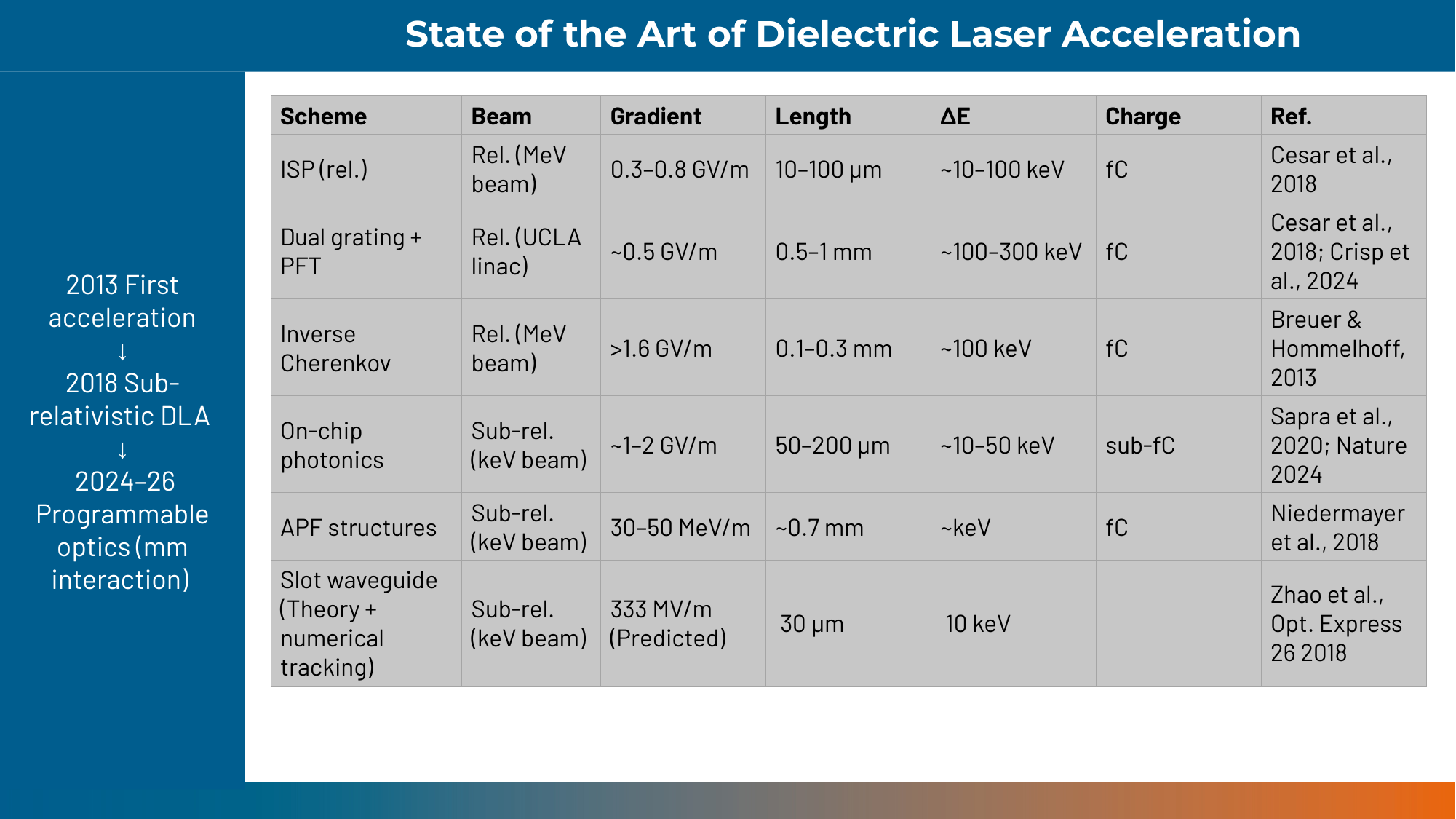

State of the Art of Dielectric Laser Acceleration
2013 First acceleration
 ↓
2018 Sub-relativistic DLA
↓
 2024–26 Programmable optics (mm interaction)
| Scheme | Beam | Gradient | Length | ΔE | Charge | Ref. |
| --- | --- | --- | --- | --- | --- | --- |
| ISP (rel.) | Rel. (MeV beam) | 0.3–0.8 GV/m | 10–100 μm | ~10–100 keV | fC | Cesar et al., 2018 |
| Dual grating + PFT | Rel. (UCLA linac) | ~0.5 GV/m | 0.5–1 mm | ~100–300 keV | fC | Cesar et al., 2018; Crisp et al., 2024 |
| Inverse Cherenkov | Rel. (MeV beam) | >1.6 GV/m | 0.1–0.3 mm | ~100 keV | fC | Breuer & Hommelhoff, 2013 |
| On-chip photonics | Sub-rel. (keV beam) | ~1–2 GV/m | 50–200 μm | ~10–50 keV | sub-fC | Sapra et al., 2020; Nature 2024 |
| APF structures | Sub-rel. (keV beam) | 30–50 MeV/m | ~0.7 mm | ~keV | fC | Niedermayer et al., 2018 |
| Slot waveguide (Theory + numerical tracking) | Sub-rel. (keV beam) | 333 MV/m (Predicted) | 30 μm | 10 keV |  | Zhao et al., Opt. Express 26 2018 |